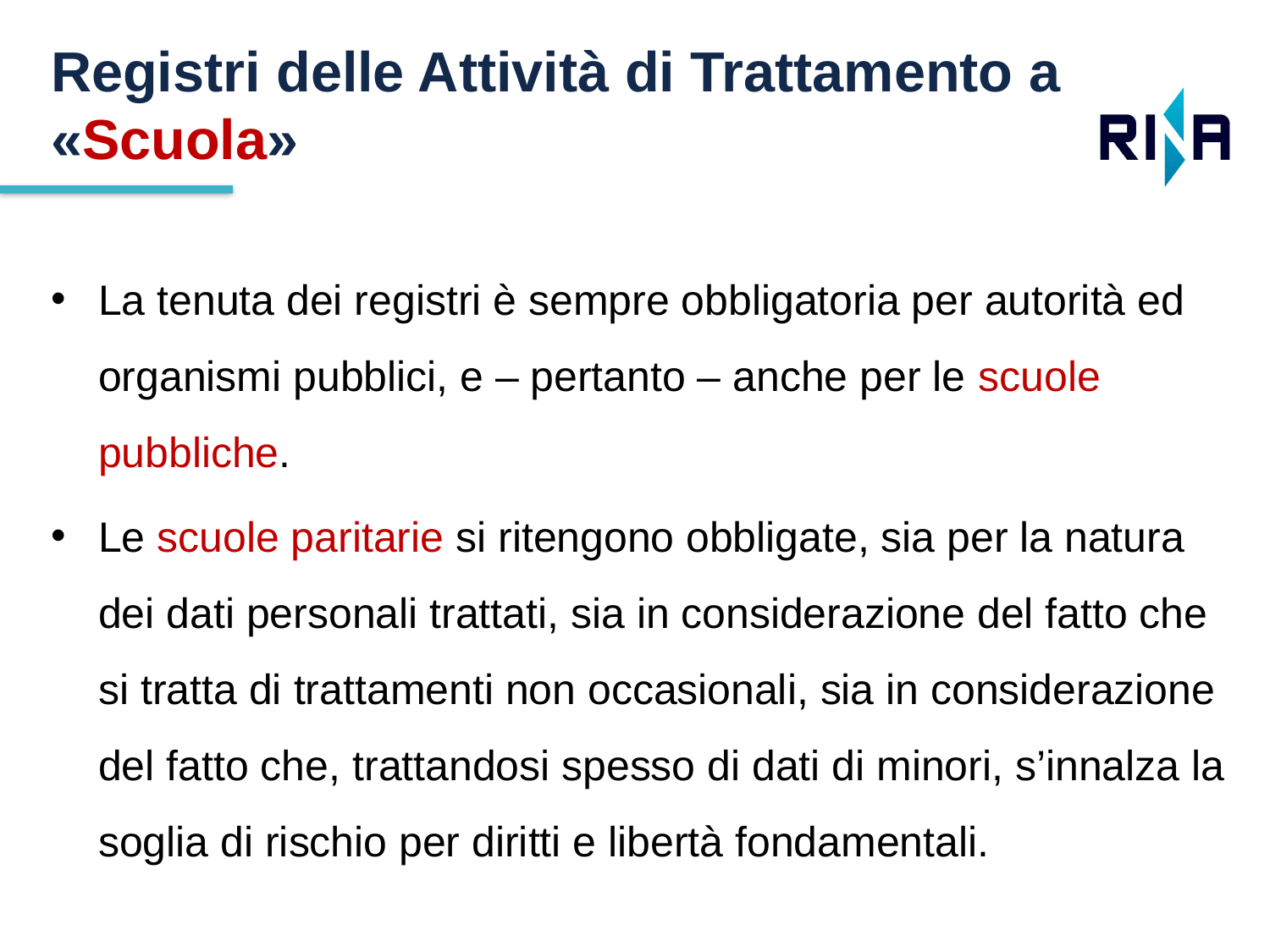

Registri delle Attività di Trattamento a «Scuola»
La tenuta dei registri è sempre obbligatoria per autorità ed organismi pubblici, e – pertanto – anche per le scuole pubbliche.
Le scuole paritarie si ritengono obbligate, sia per la natura dei dati personali trattati, sia in considerazione del fatto che si tratta di trattamenti non occasionali, sia in considerazione del fatto che, trattandosi spesso di dati di minori, s’innalza la soglia di rischio per diritti e libertà fondamentali.